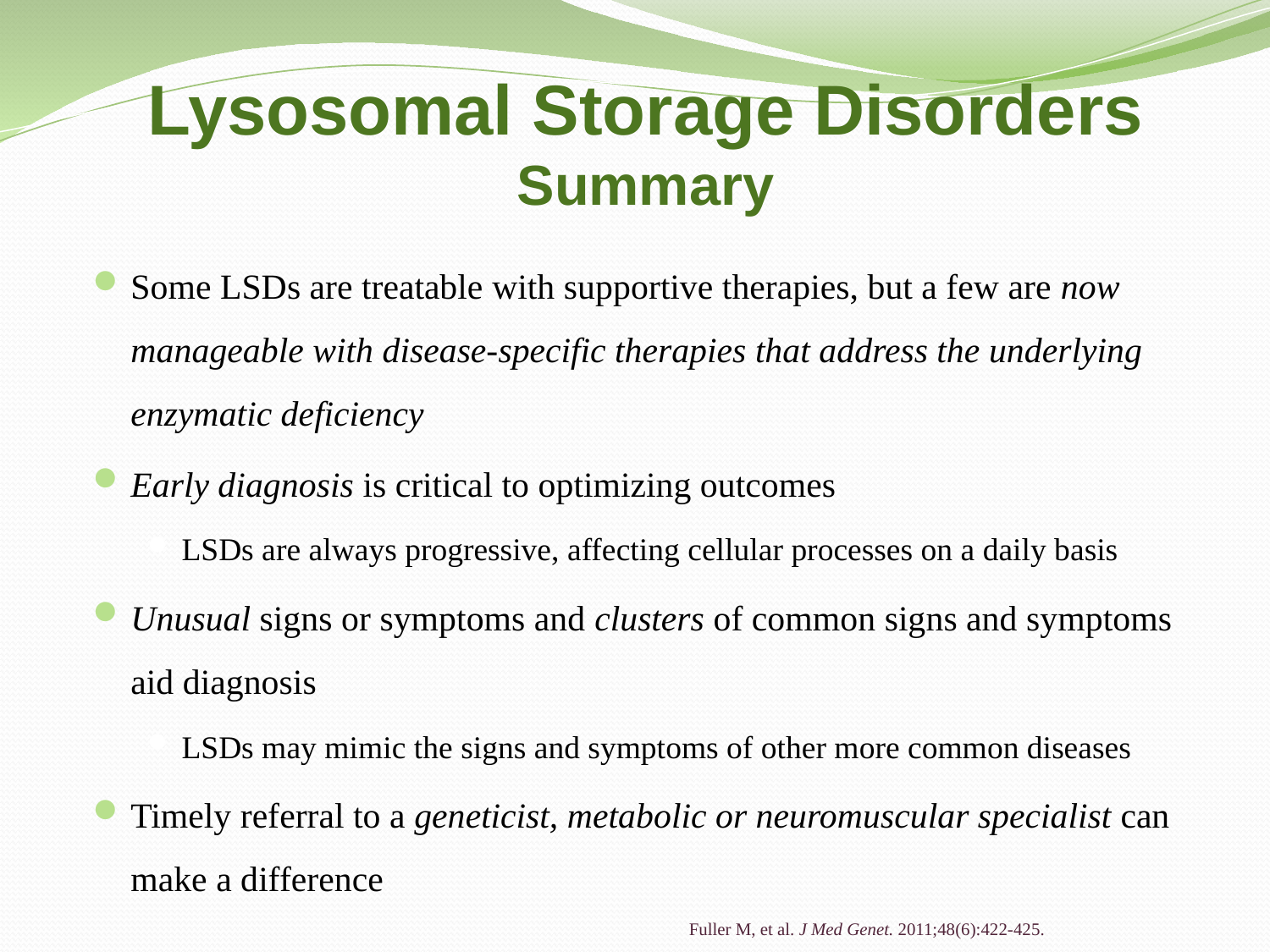

# Lysosomal Storage Disorders Summary
Some LSDs are treatable with supportive therapies, but a few are now manageable with disease-specific therapies that address the underlying enzymatic deficiency
Early diagnosis is critical to optimizing outcomes
LSDs are always progressive, affecting cellular processes on a daily basis
Unusual signs or symptoms and clusters of common signs and symptoms aid diagnosis
LSDs may mimic the signs and symptoms of other more common diseases
Timely referral to a geneticist, metabolic or neuromuscular specialist can make a difference

Fuller M, et al. J Med Genet. 2011;48(6):422-425.